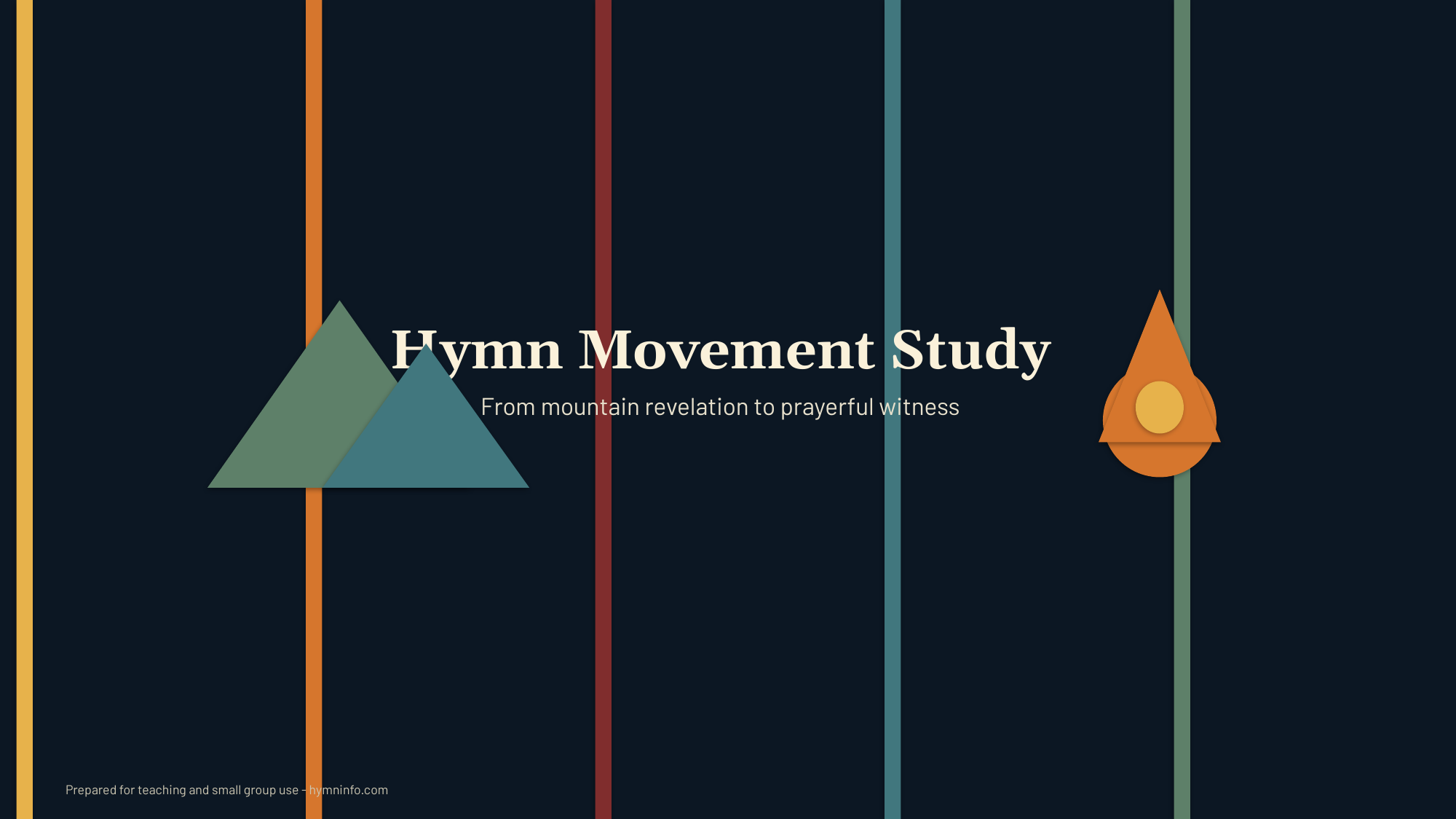

Hymn Movement Study

From mountain revelation to prayerful witness
Prepared for teaching and small group use - hymninfo.com